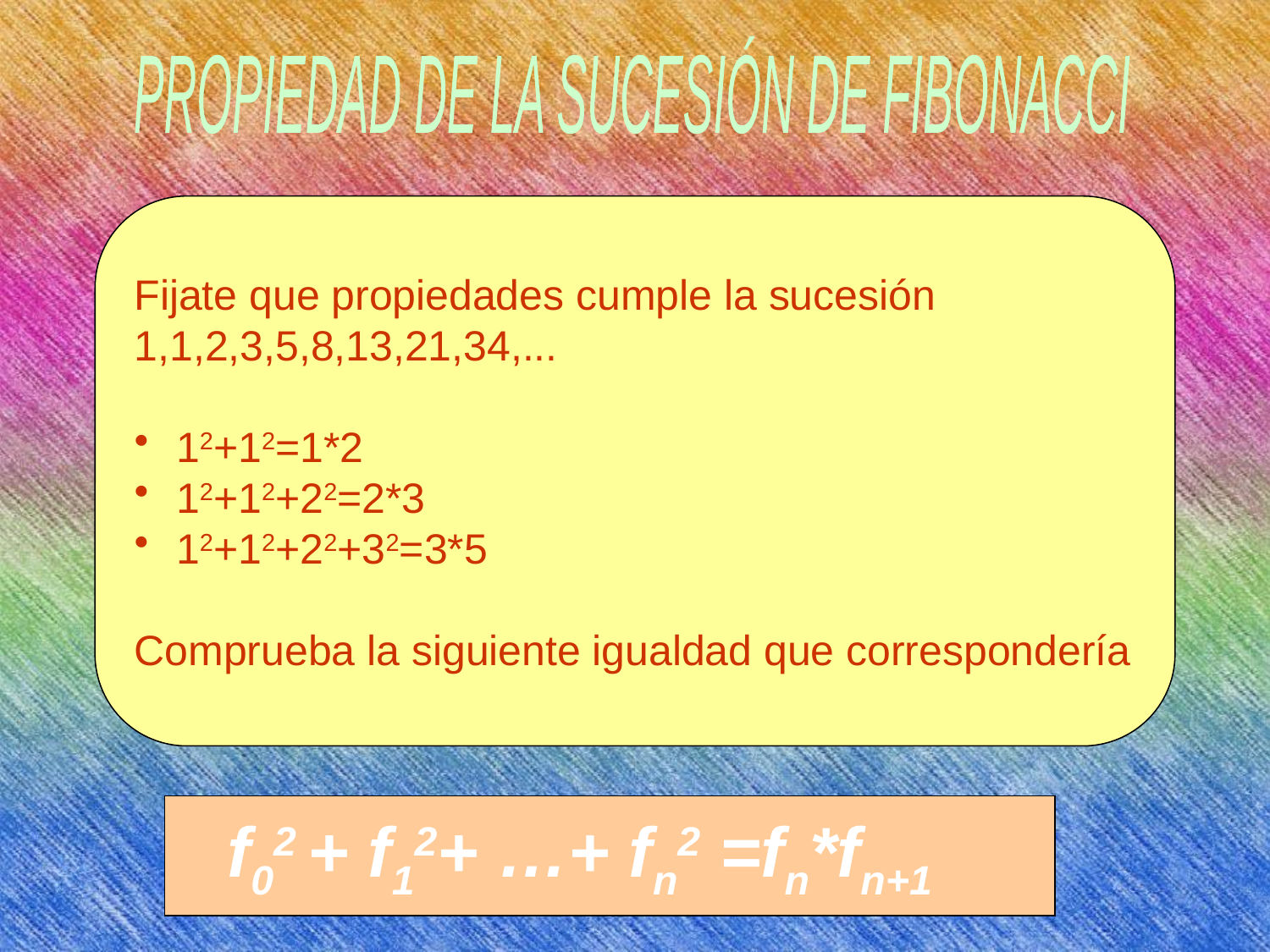

PROPIEDAD DE LA SUCESIÓN DE FIBONACCI
Fijate que propiedades cumple la sucesión
1,1,2,3,5,8,13,21,34,...

 12+12=1*2
 12+12+22=2*3
 12+12+22+32=3*5

Comprueba la siguiente igualdad que correspondería

f02 + f12+ …+ fn2 =fn*fn+1